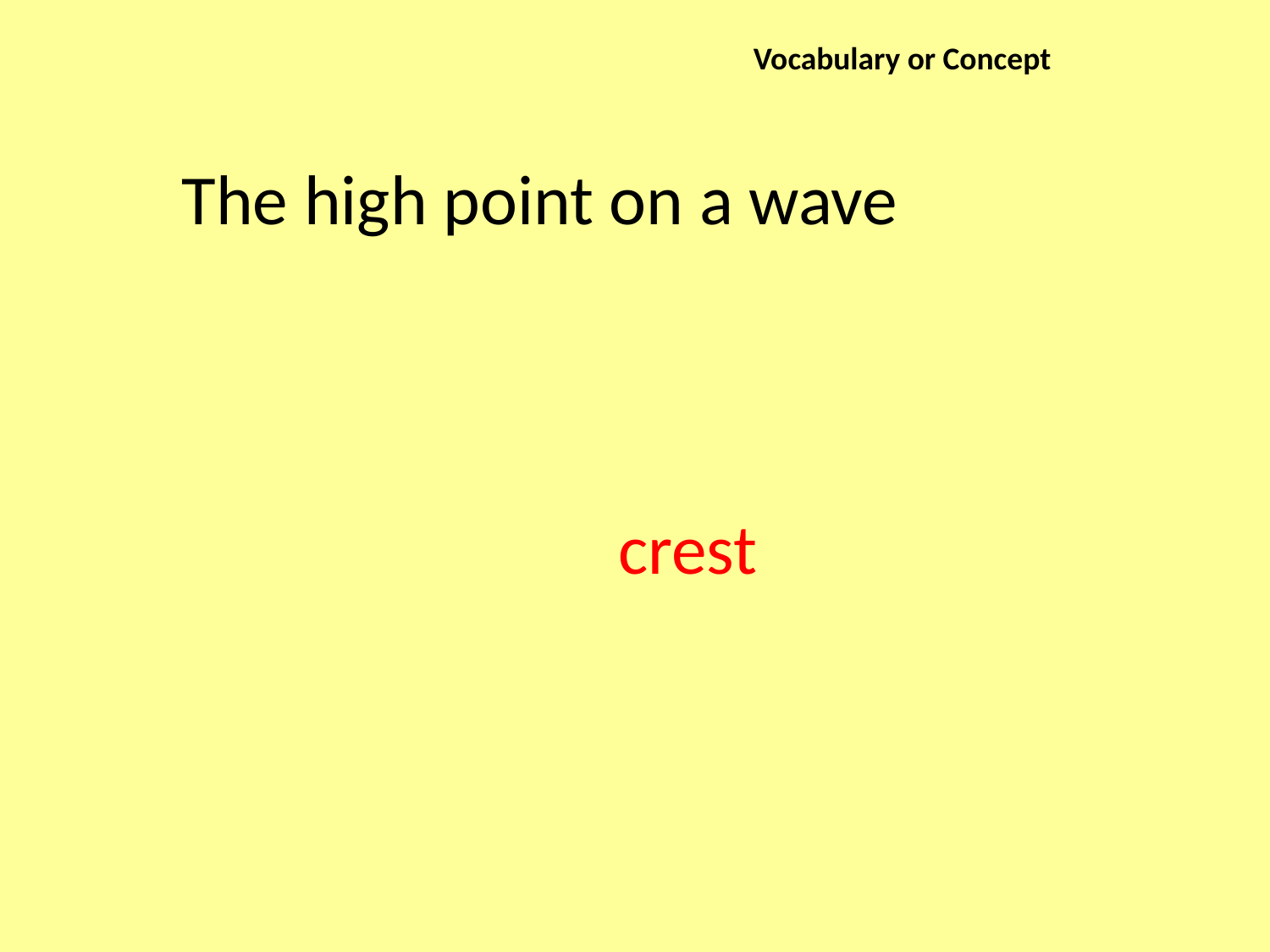

Vocabulary or Concept
The high point on a wave
crest